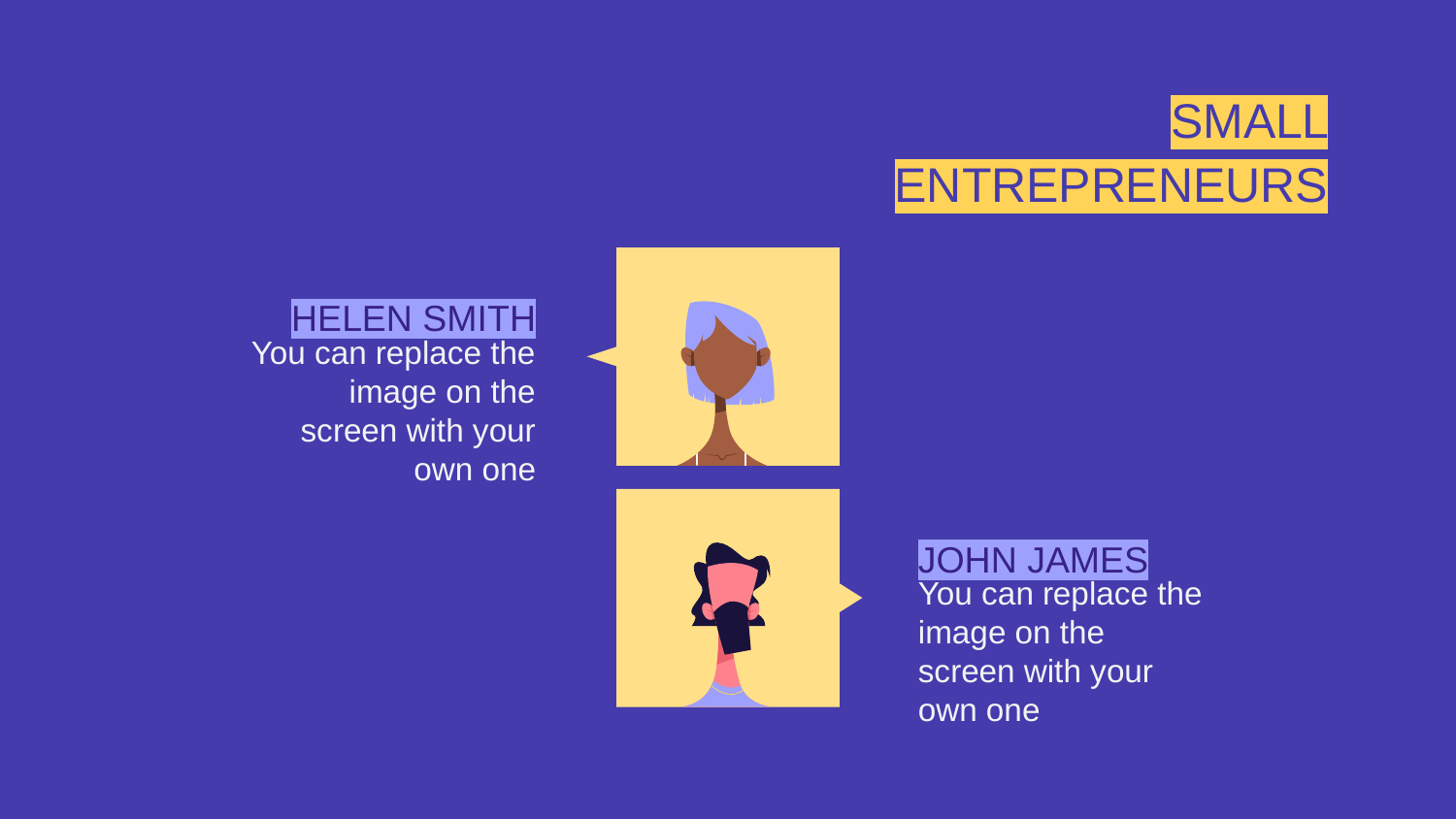

# SMALL ENTREPRENEURS

HELEN SMITH

You can replace the image on the screen with your own one

JOHN JAMES

You can replace the image on the screen with your own one